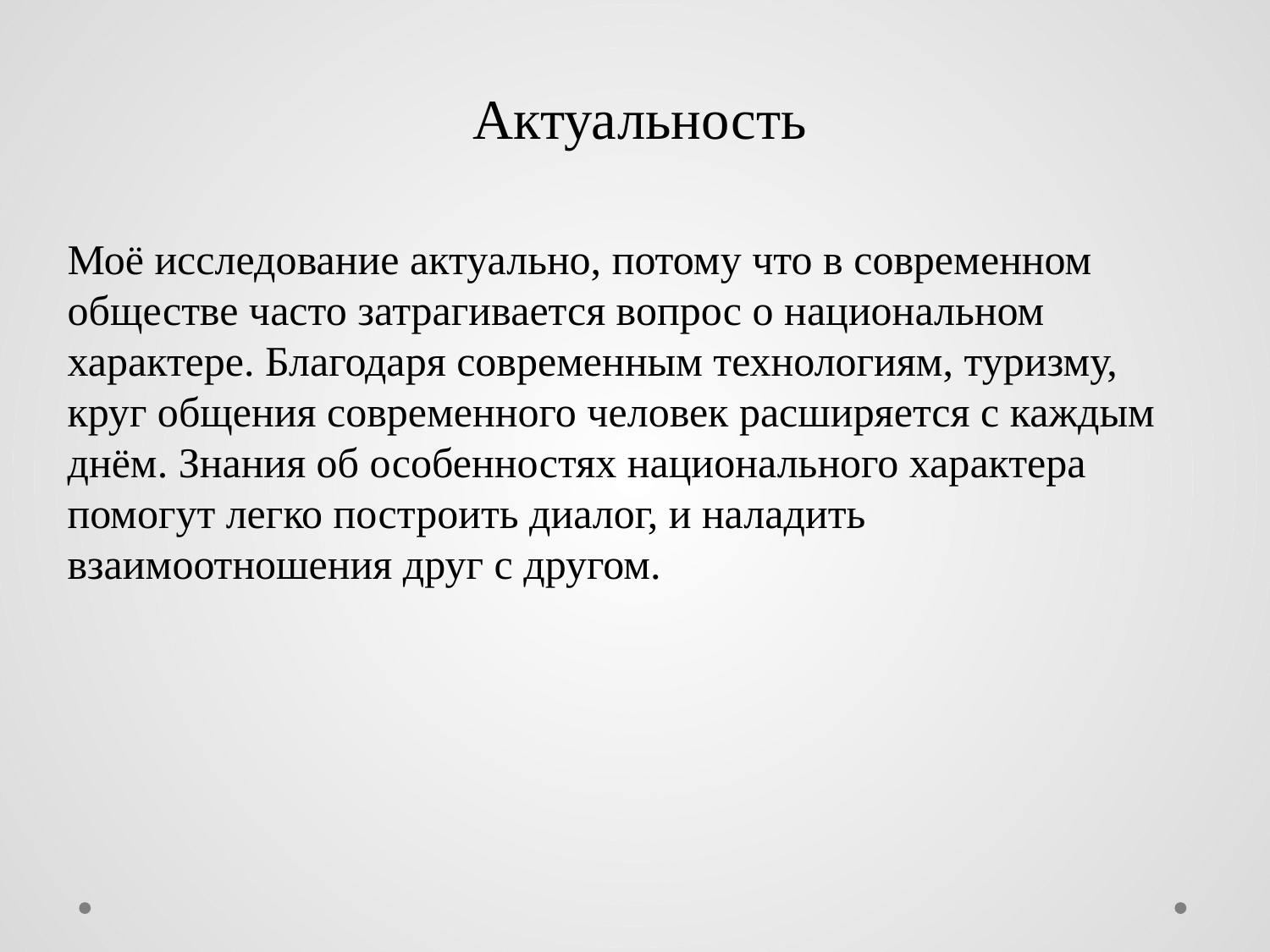

Актуальность
Моё исследование актуально, потому что в современном обществе часто затрагивается вопрос о национальном характере. Благодаря современным технологиям, туризму, круг общения современного человек расширяется с каждым днём. Знания об особенностях национального характера помогут легко построить диалог, и наладить взаимоотношения друг с другом.